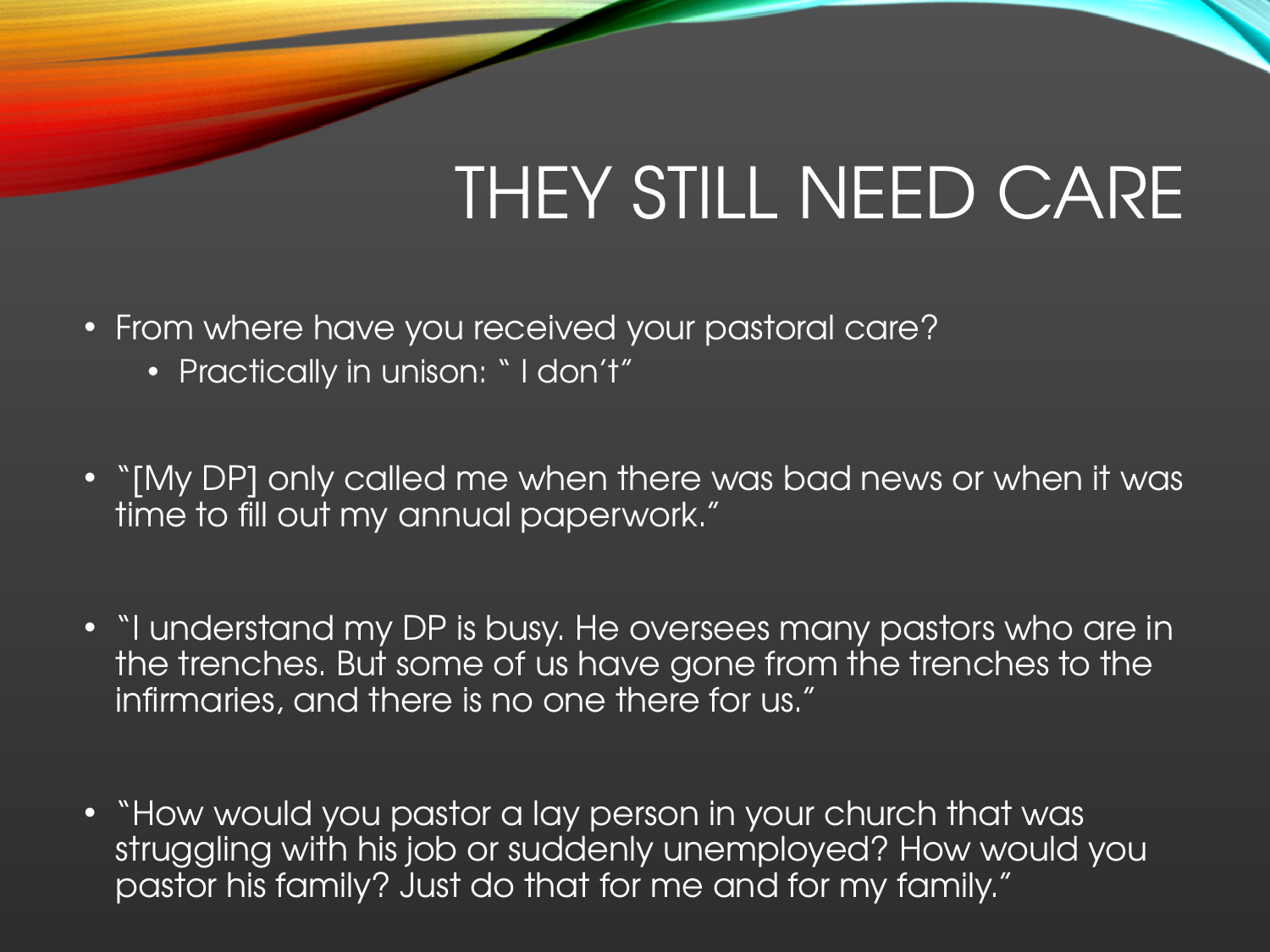

# They still Need Care
From where have you received your pastoral care?
Practically in unison: “ I don’t”

“[My DP] only called me when there was bad news or when it was time to fill out my annual paperwork.”

“I understand my DP is busy. He oversees many pastors who are in the trenches. But some of us have gone from the trenches to the infirmaries, and there is no one there for us.”

“How would you pastor a lay person in your church that was struggling with his job or suddenly unemployed? How would you pastor his family? Just do that for me and for my family.”